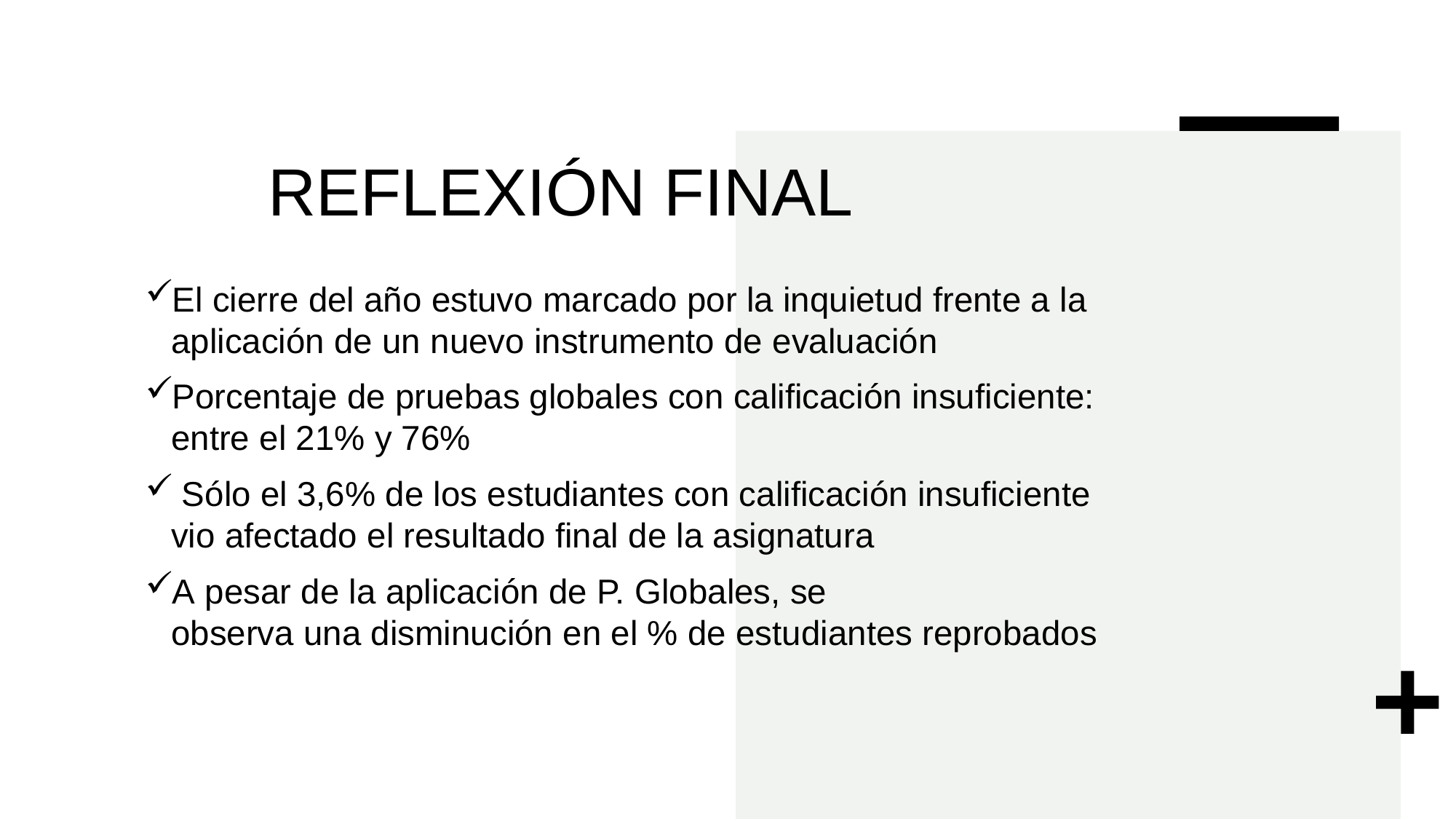

# REFLEXIÓN FINAL
El cierre del año estuvo marcado por la inquietud frente a la aplicación de un nuevo instrumento de evaluación
Porcentaje de pruebas globales con calificación insuficiente: entre el 21% y 76%
 Sólo el 3,6% de los estudiantes con calificación insuficiente vio afectado el resultado final de la asignatura
A pesar de la aplicación de P. Globales, se observa una disminución en el % de estudiantes reprobados